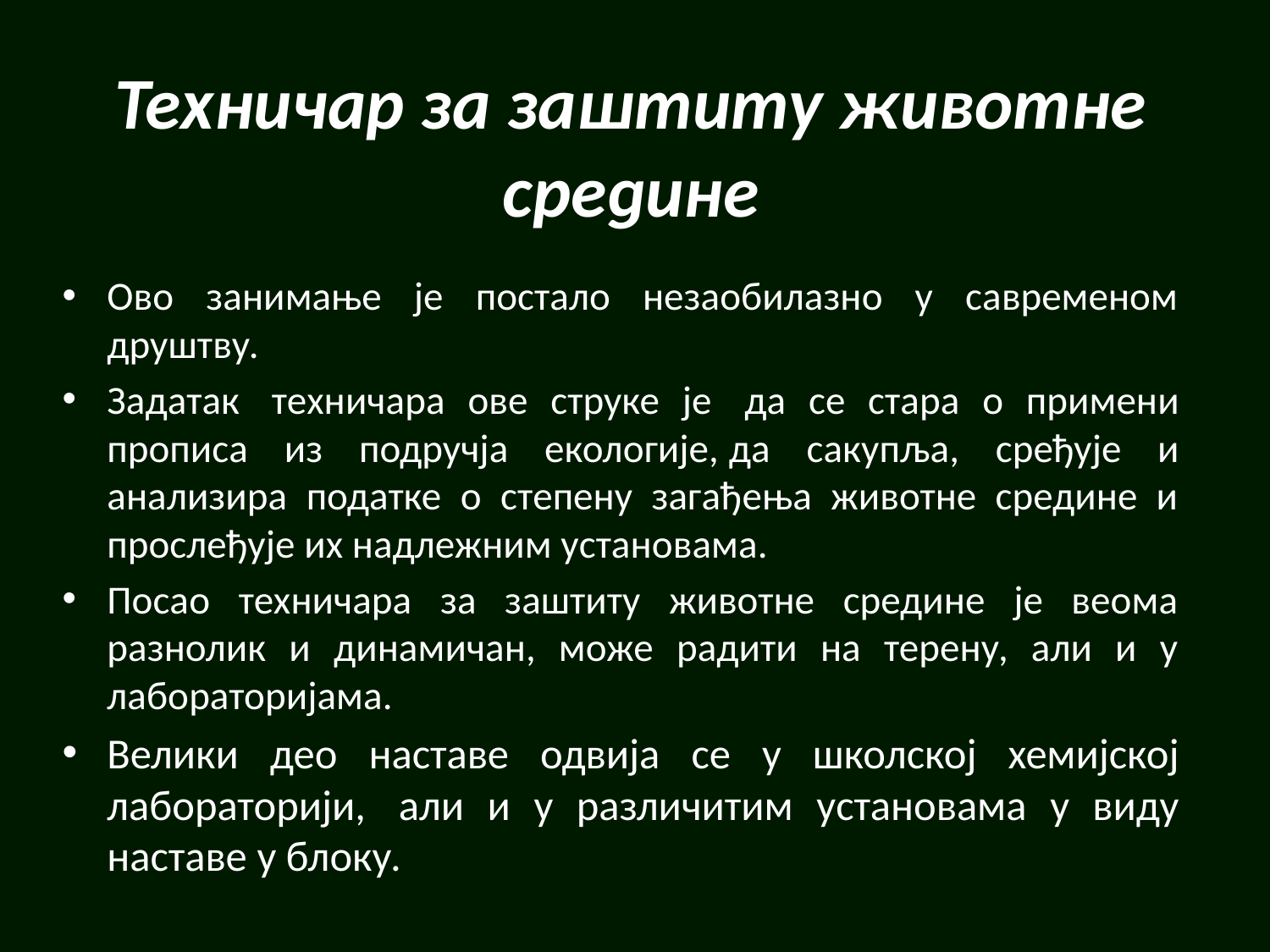

# Teхничар за заштиту животне средине
Ово занимање је постало незаобилазно у савременом друштву.
Задатак  техничара ове струке је  да се стара о примени прописа из подручја екологије, да сакупља, сређује и анализира податке о степену загађења животне средине и прослеђује их надлежним установама.
Посао техничара за заштиту животне средине је веома разнолик и динамичан, може радити на терену, али и у лабораторијама.
Велики део наставе одвија се у школској хемијској лабораторији,  али и у различитим установама у виду наставе у блоку.